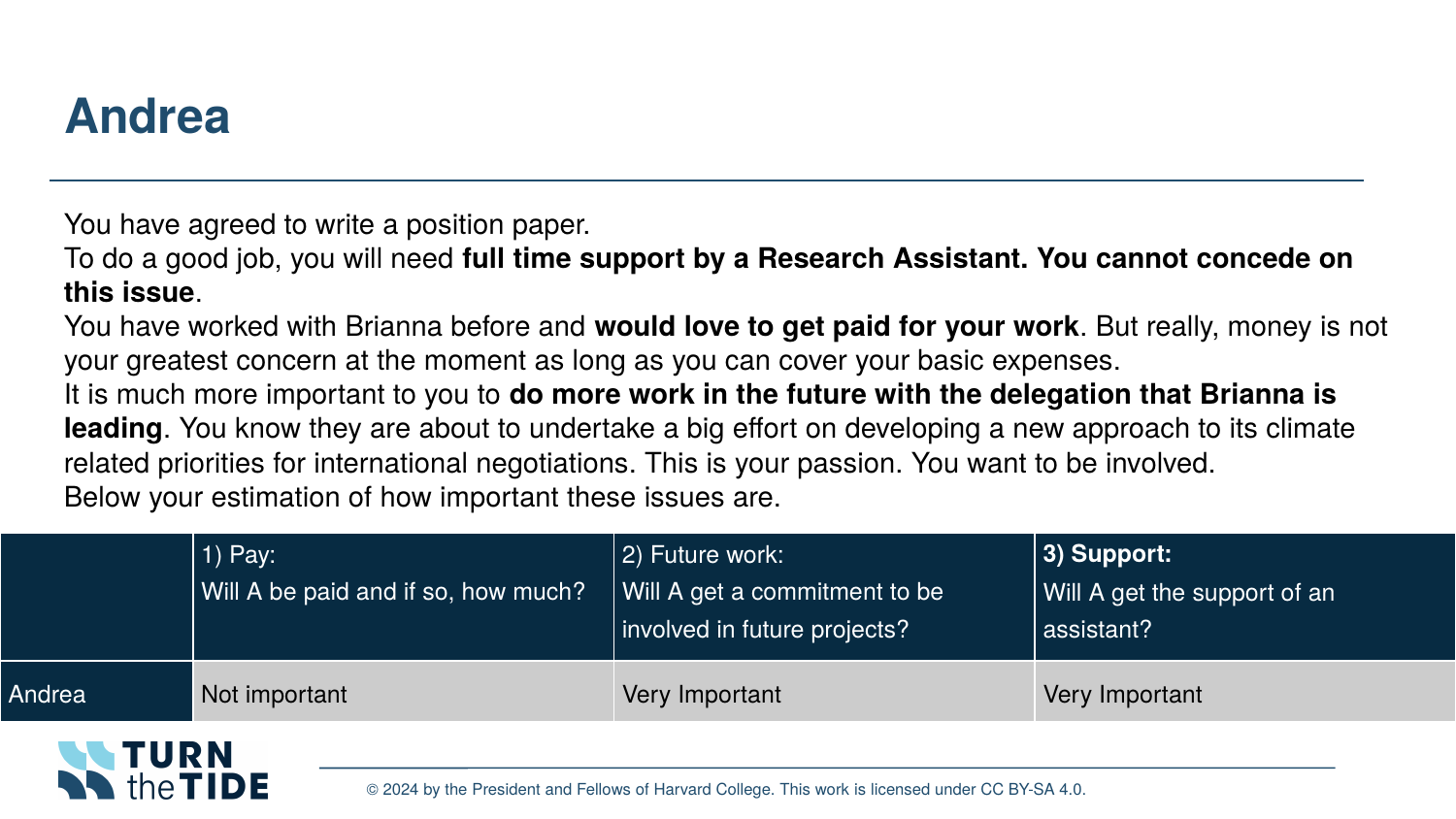

# Andrea
You have agreed to write a position paper.
To do a good job, you will need full time support by a Research Assistant. You cannot concede on this issue.
You have worked with Brianna before and would love to get paid for your work. But really, money is not your greatest concern at the moment as long as you can cover your basic expenses.
It is much more important to you to do more work in the future with the delegation that Brianna is leading. You know they are about to undertake a big effort on developing a new approach to its climate related priorities for international negotiations. This is your passion. You want to be involved.
Below your estimation of how important these issues are.

|  | 1) Pay: Will A be paid and if so, how much? | 2) Future work: Will A get a commitment to be involved in future projects? | 3) Support: Will A get the support of an assistant? |
| --- | --- | --- | --- |
| Andrea | Not important | Very Important | Very Important |